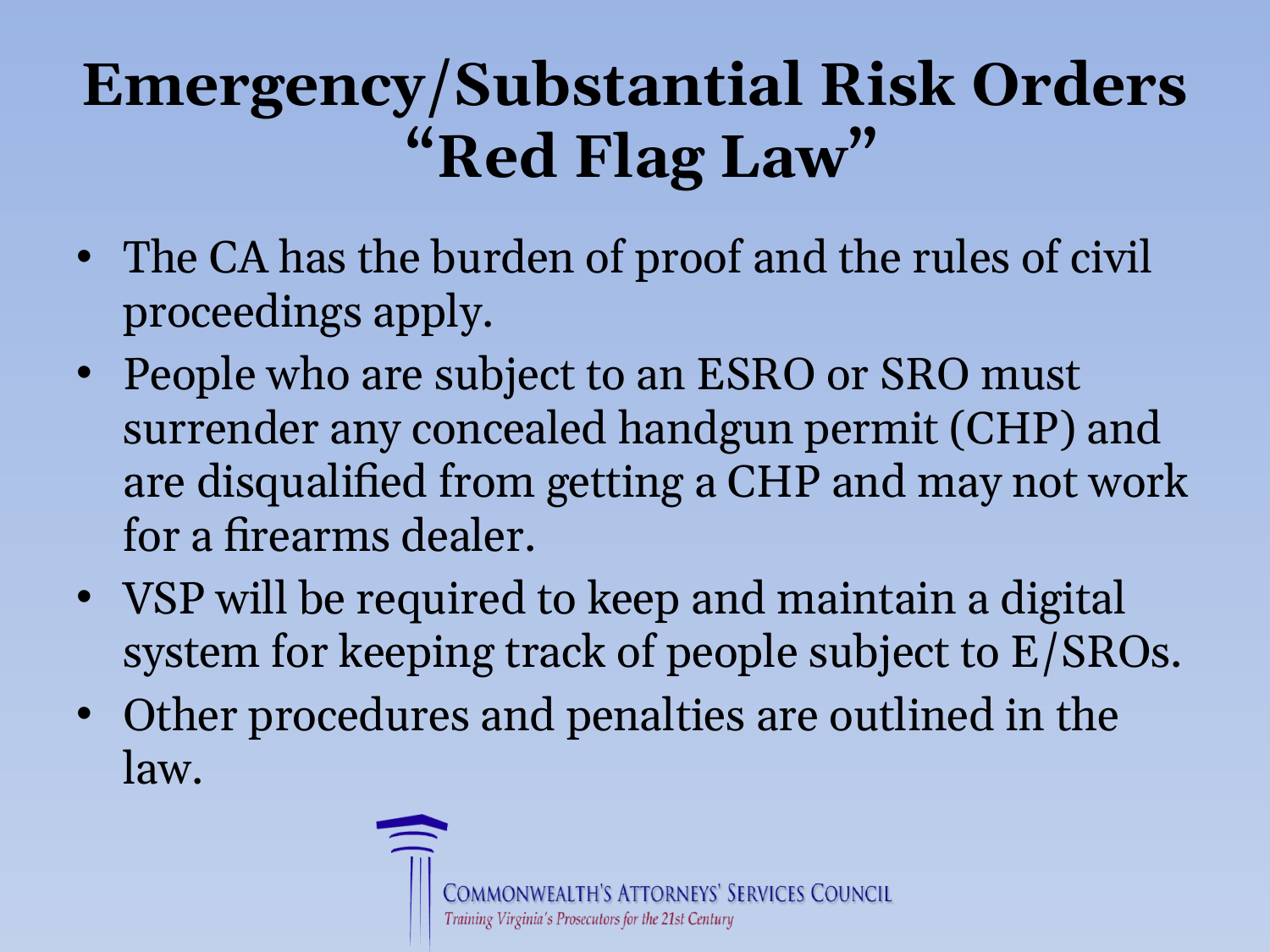

# Emergency/Substantial Risk Orders  “Red Flag Law”
The CA has the burden of proof and the rules of civil proceedings apply.
People who are subject to an ESRO or SRO must surrender any concealed handgun permit (CHP) and are disqualified from getting a CHP and may not work for a firearms dealer.
VSP will be required to keep and maintain a digital system for keeping track of people subject to E/SROs.
Other procedures and penalties are outlined in the law.